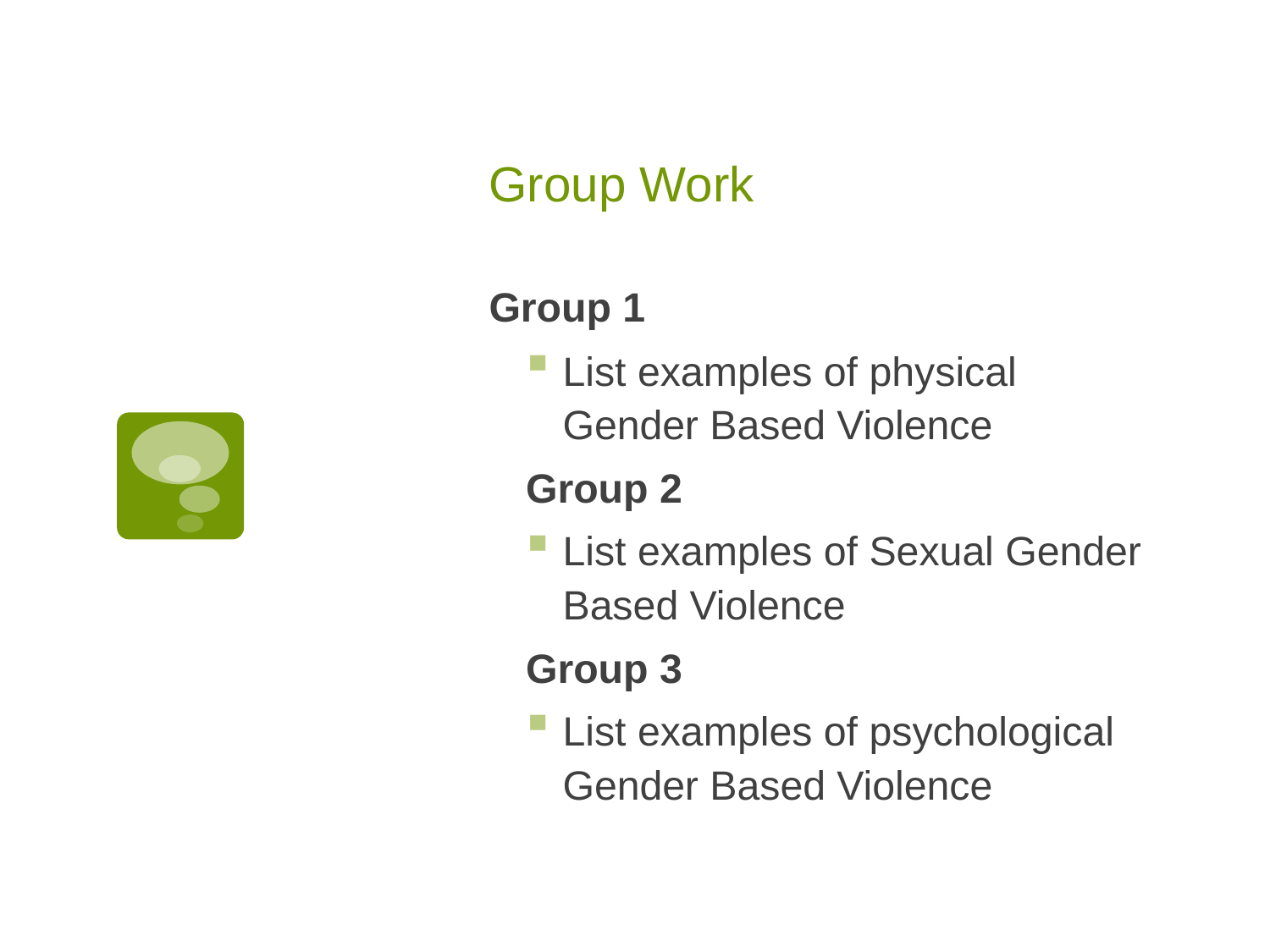

# Group Work
Group 1
List examples of physical Gender Based Violence
Group 2
List examples of Sexual Gender Based Violence
Group 3
List examples of psychological Gender Based Violence